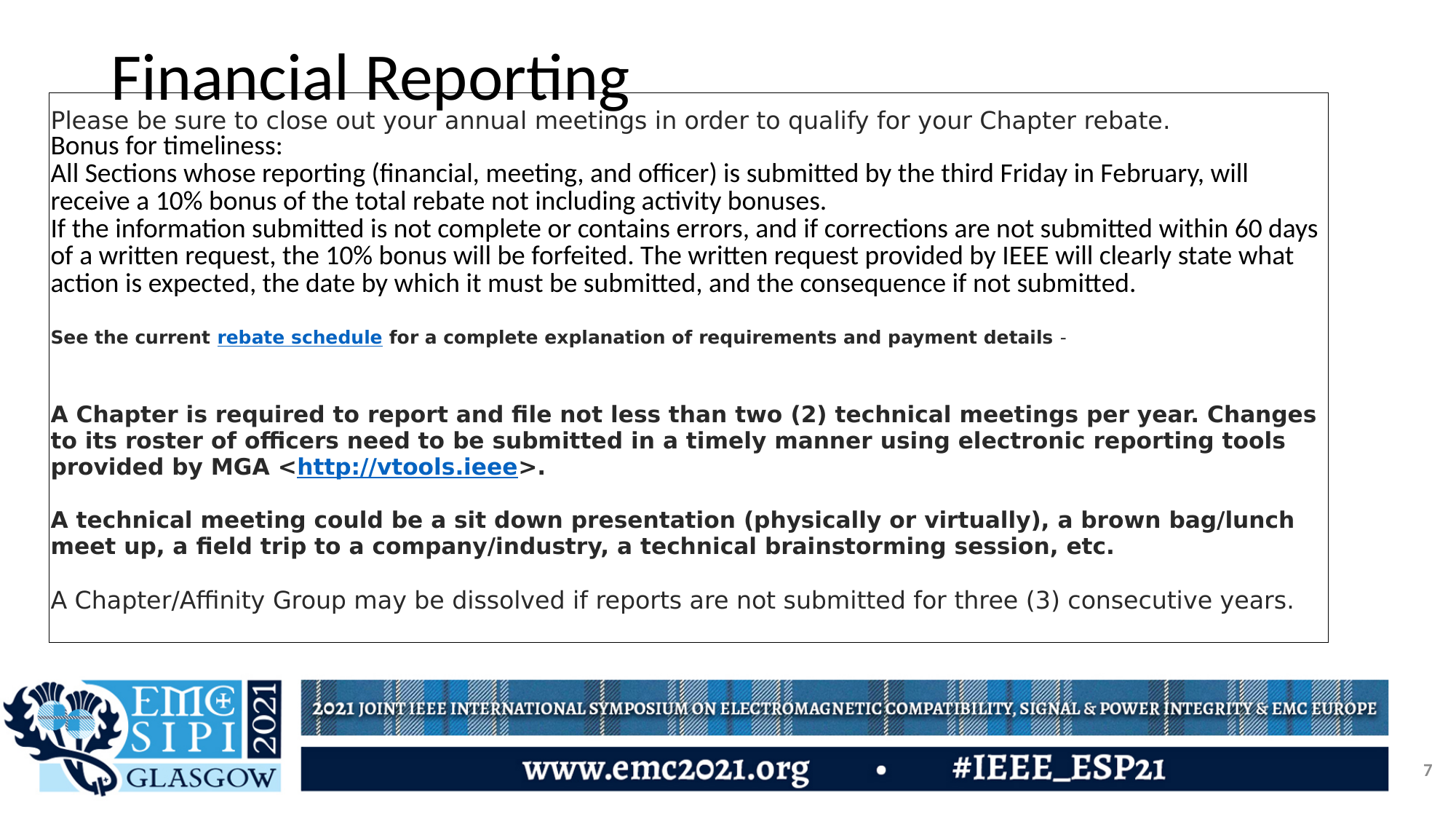

# Financial Reporting
| Please be sure to close out your annual meetings in order to qualify for your Chapter rebate.  Bonus for timeliness: All Sections whose reporting (financial, meeting, and officer) is submitted by the third Friday in February, will receive a 10% bonus of the total rebate not including activity bonuses. If the information submitted is not complete or contains errors, and if corrections are not submitted within 60 days of a written request, the 10% bonus will be forfeited. The written request provided by IEEE will clearly state what action is expected, the date by which it must be submitted, and the consequence if not submitted. See the current rebate schedule for a complete explanation of requirements and payment details - A Chapter is required to report and file not less than two (2) technical meetings per year. Changes to its roster of officers need to be submitted in a timely manner using electronic reporting tools provided by MGA <http://vtools.ieee>. A technical meeting could be a sit down presentation (physically or virtually), a brown bag/lunch meet up, a field trip to a company/industry, a technical brainstorming session, etc. A Chapter/Affinity Group may be dissolved if reports are not submitted for three (3) consecutive years. |
| --- |

7